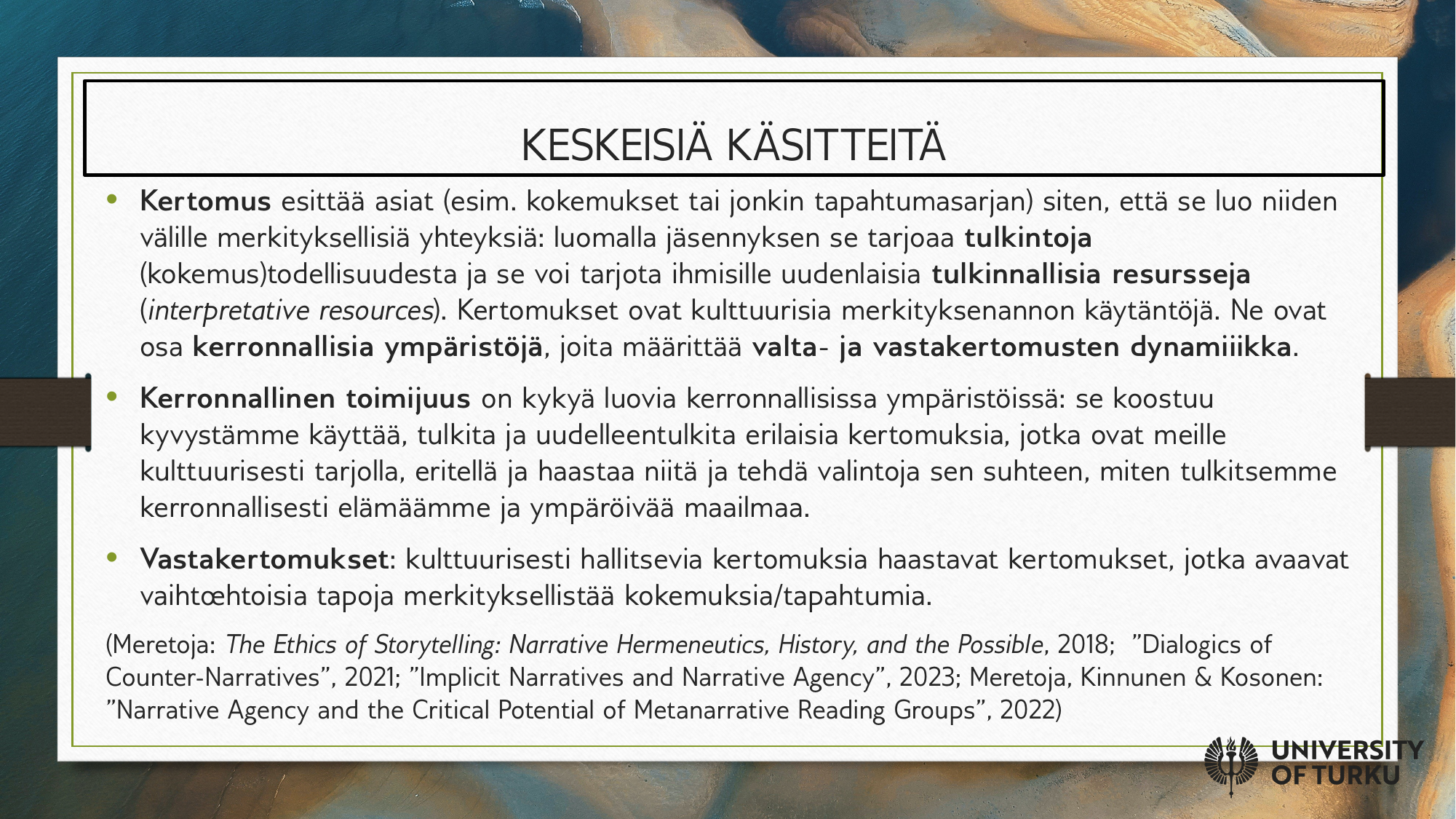

# KESKEISIÄ KÄSITTEITÄ
Kertomus esittää asiat (esim. kokemukset tai jonkin tapahtumasarjan) siten, että se luo niiden välille merkityksellisiä yhteyksiä: luomalla jäsennyksen se tarjoaa tulkintoja (kokemus)todellisuudesta ja se voi tarjota ihmisille uudenlaisia tulkinnallisia resursseja (interpretative resources). Kertomukset ovat kulttuurisia merkityksenannon käytäntöjä. Ne ovat osa kerronnallisia ympäristöjä, joita määrittää valta- ja vastakertomusten dynamiiikka.
Kerronnallinen toimijuus on kykyä luovia kerronnallisissa ympäristöissä: se koostuu kyvystämme käyttää, tulkita ja uudelleentulkita erilaisia kertomuksia, jotka ovat meille kulttuurisesti tarjolla, eritellä ja haastaa niitä ja tehdä valintoja sen suhteen, miten tulkitsemme kerronnallisesti elämäämme ja ympäröivää maailmaa.
Vastakertomukset: kulttuurisesti hallitsevia kertomuksia haastavat kertomukset, jotka avaavat vaihtoehtoisia tapoja merkityksellistää kokemuksia/tapahtumia.
(Meretoja: The Ethics of Storytelling: Narrative Hermeneutics, History, and the Possible, 2018;  ”Dialogics of Counter-Narratives”, 2021; ”Implicit Narratives and Narrative Agency”, 2023; Meretoja, Kinnunen & Kosonen: ”Narrative Agency and the Critical Potential of Metanarrative Reading Groups”, 2022)